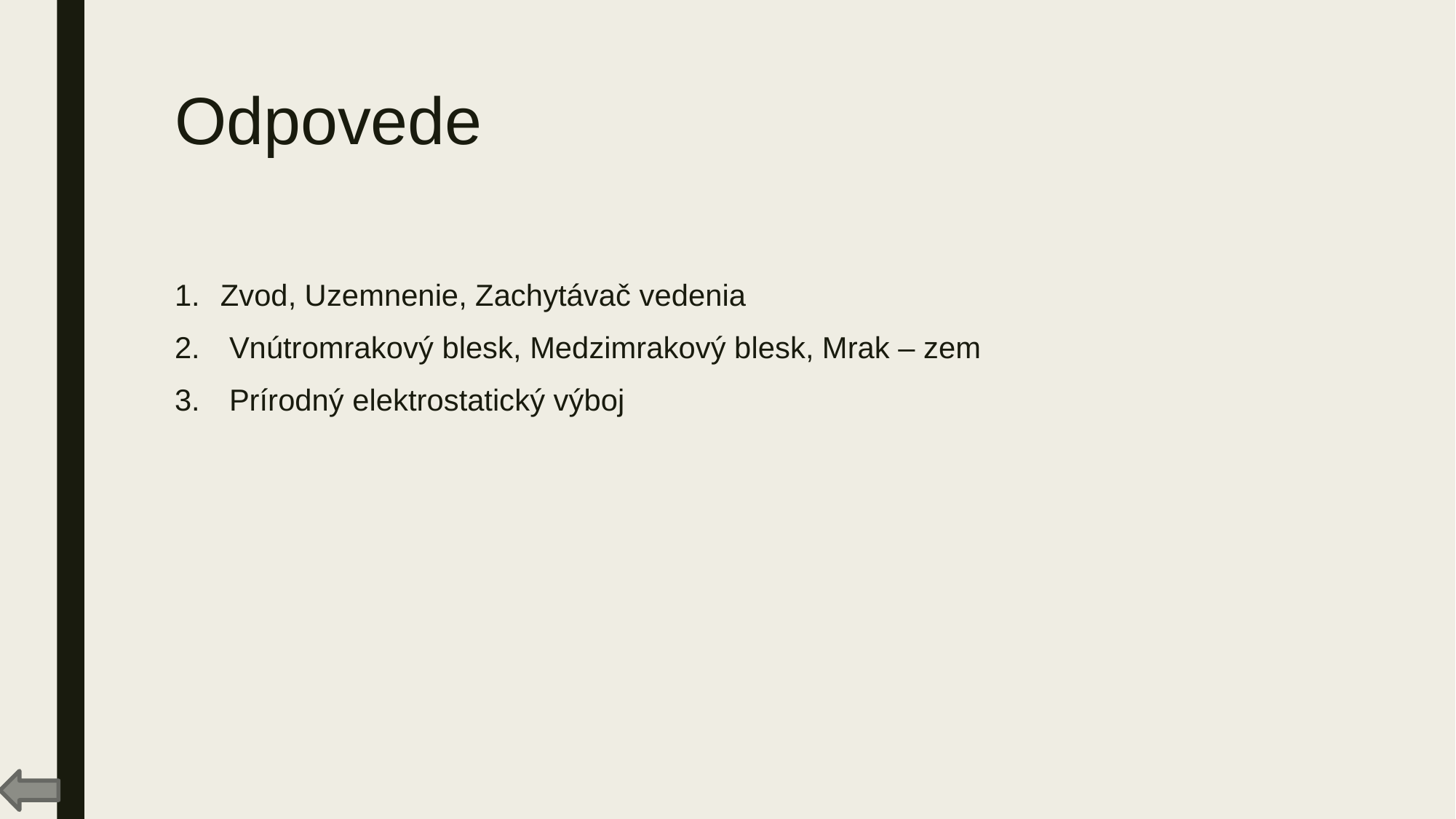

# Odpovede
Zvod, Uzemnenie, Zachytávač vedenia
Vnútromrakový blesk, Medzimrakový blesk, Mrak – zem
Prírodný elektrostatický výboj